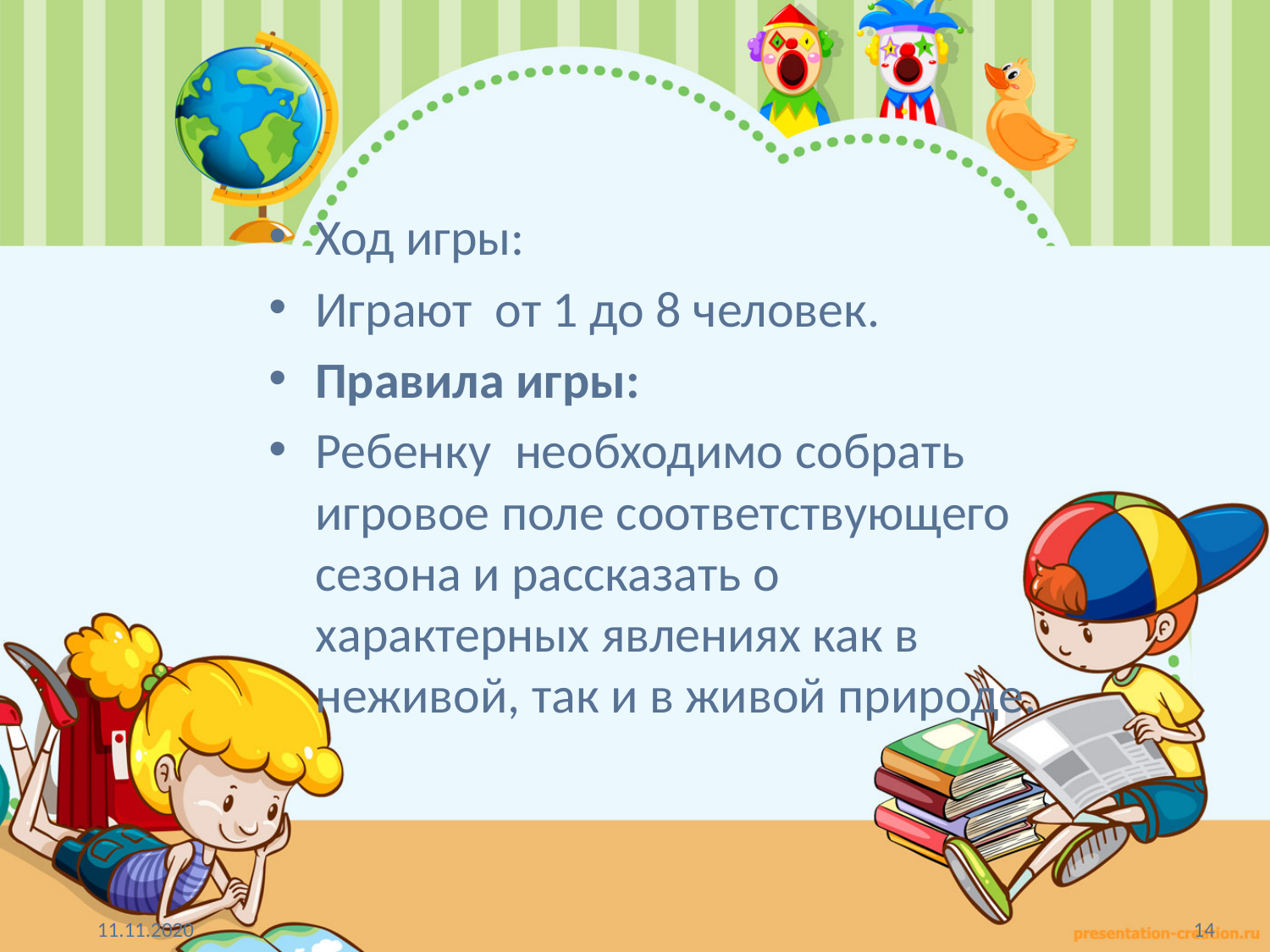

Ход игры:
Играют  от 1 до 8 человек.
Правила игры:
Ребенку  необходимо собрать игровое поле соответствующего сезона и рассказать о характерных явлениях как в неживой, так и в живой природе.